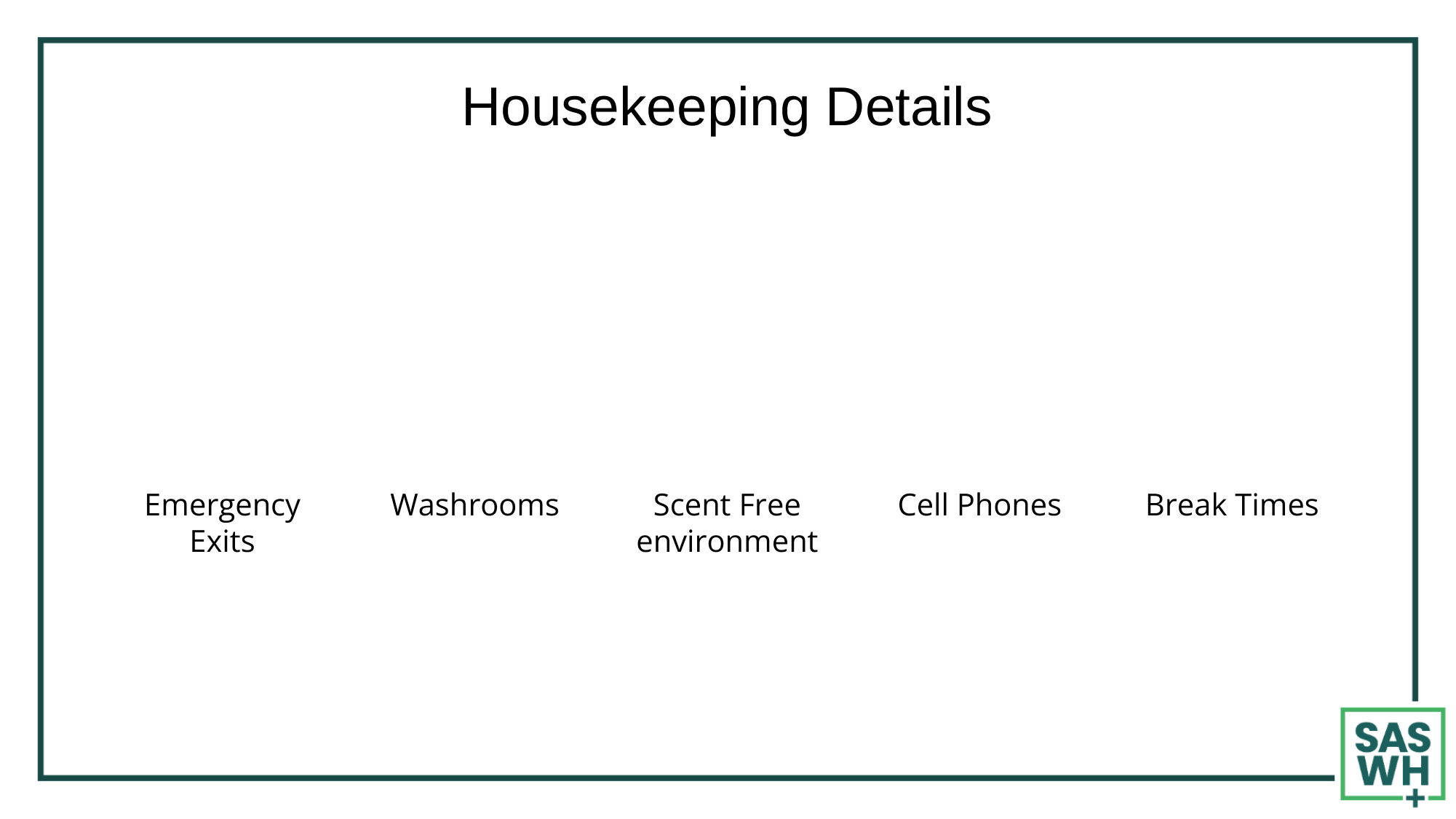

# Housekeeping Details
Emergency Exits
Washrooms
Scent Free environment
Cell Phones
Break Times